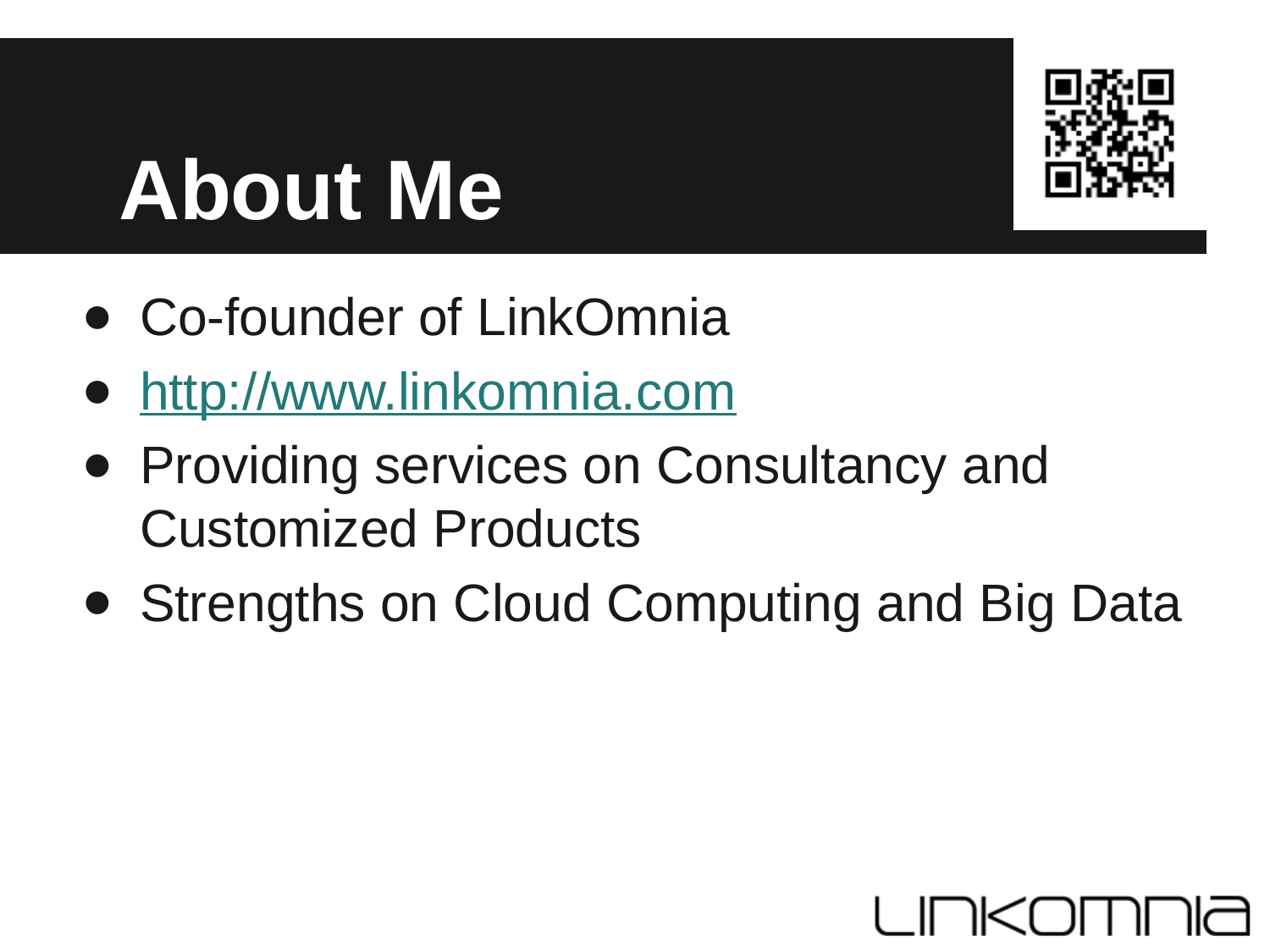

# About Me
Co-founder of LinkOmnia
http://www.linkomnia.com
Providing services on Consultancy and Customized Products
Strengths on Cloud Computing and Big Data